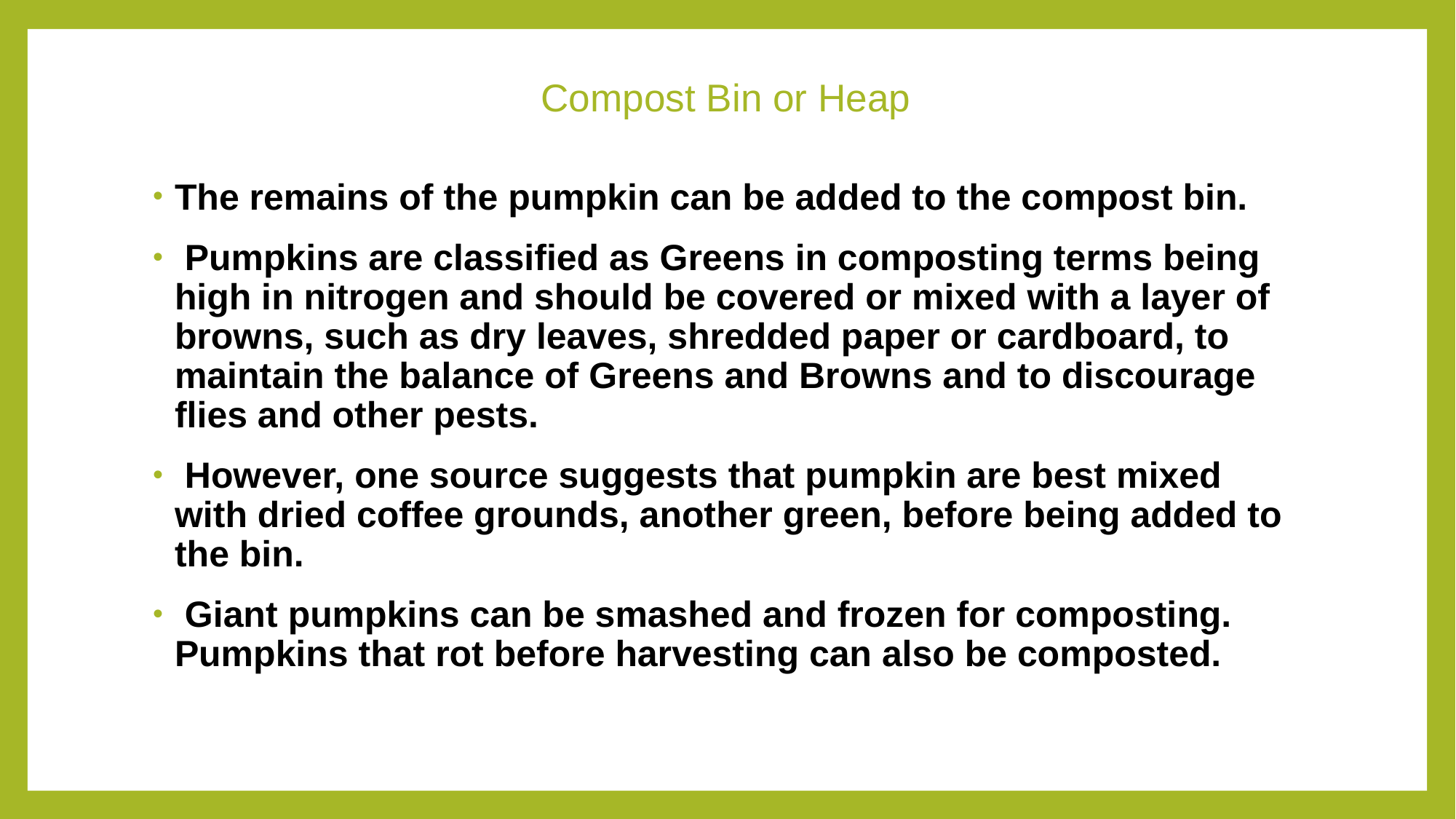

# Compost Bin or Heap
The remains of the pumpkin can be added to the compost bin.
 Pumpkins are classified as Greens in composting terms being high in nitrogen and should be covered or mixed with a layer of browns, such as dry leaves, shredded paper or cardboard, to maintain the balance of Greens and Browns and to discourage flies and other pests.
 However, one source suggests that pumpkin are best mixed with dried coffee grounds, another green, before being added to the bin.
 Giant pumpkins can be smashed and frozen for composting. Pumpkins that rot before harvesting can also be composted.